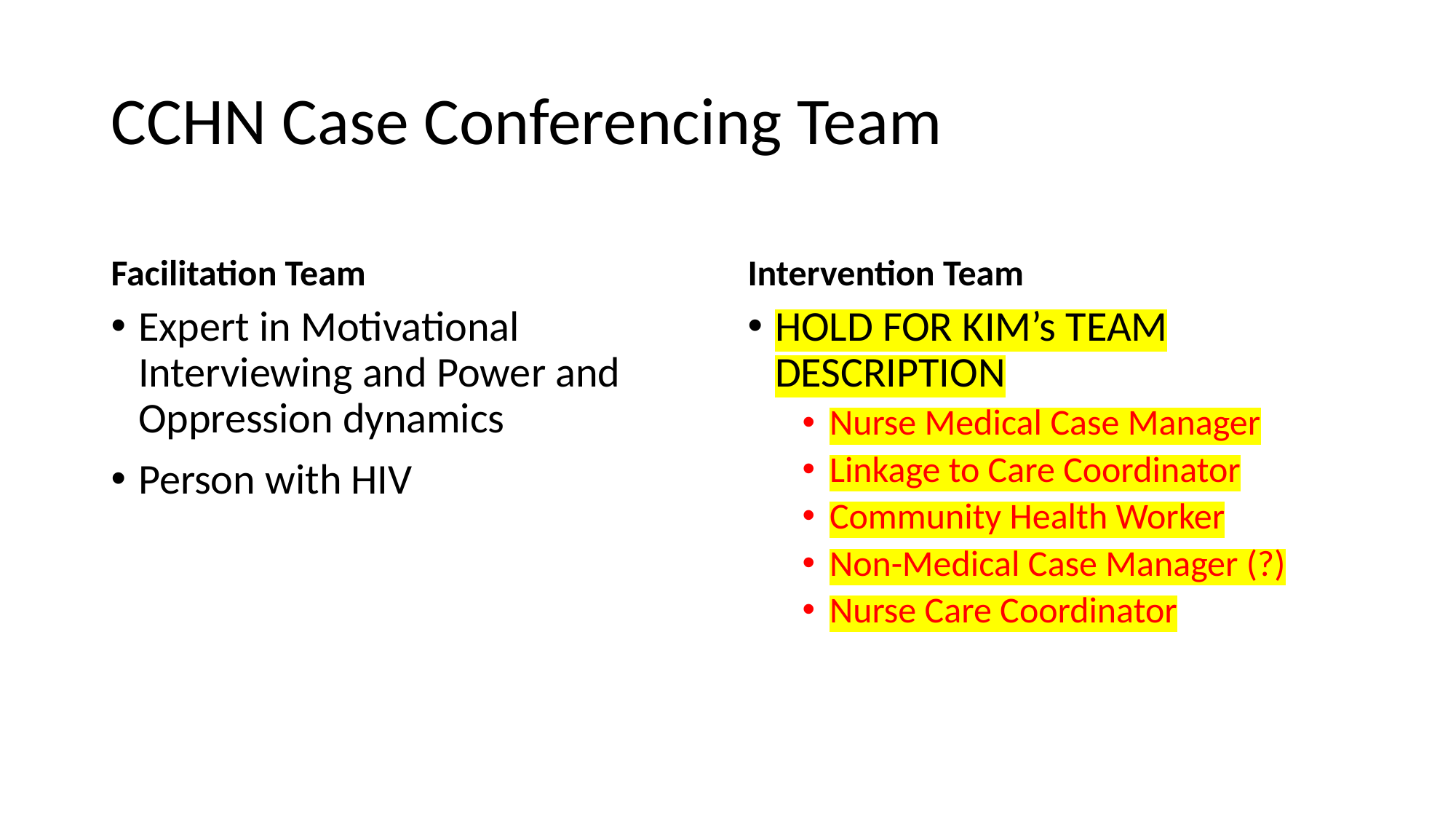

# CCHN Case Conferencing Team
Facilitation Team
Intervention Team
Expert in Motivational Interviewing and Power and Oppression dynamics
Person with HIV
HOLD FOR KIM’s TEAM DESCRIPTION
Nurse Medical Case Manager
Linkage to Care Coordinator
Community Health Worker
Non-Medical Case Manager (?)
Nurse Care Coordinator
25